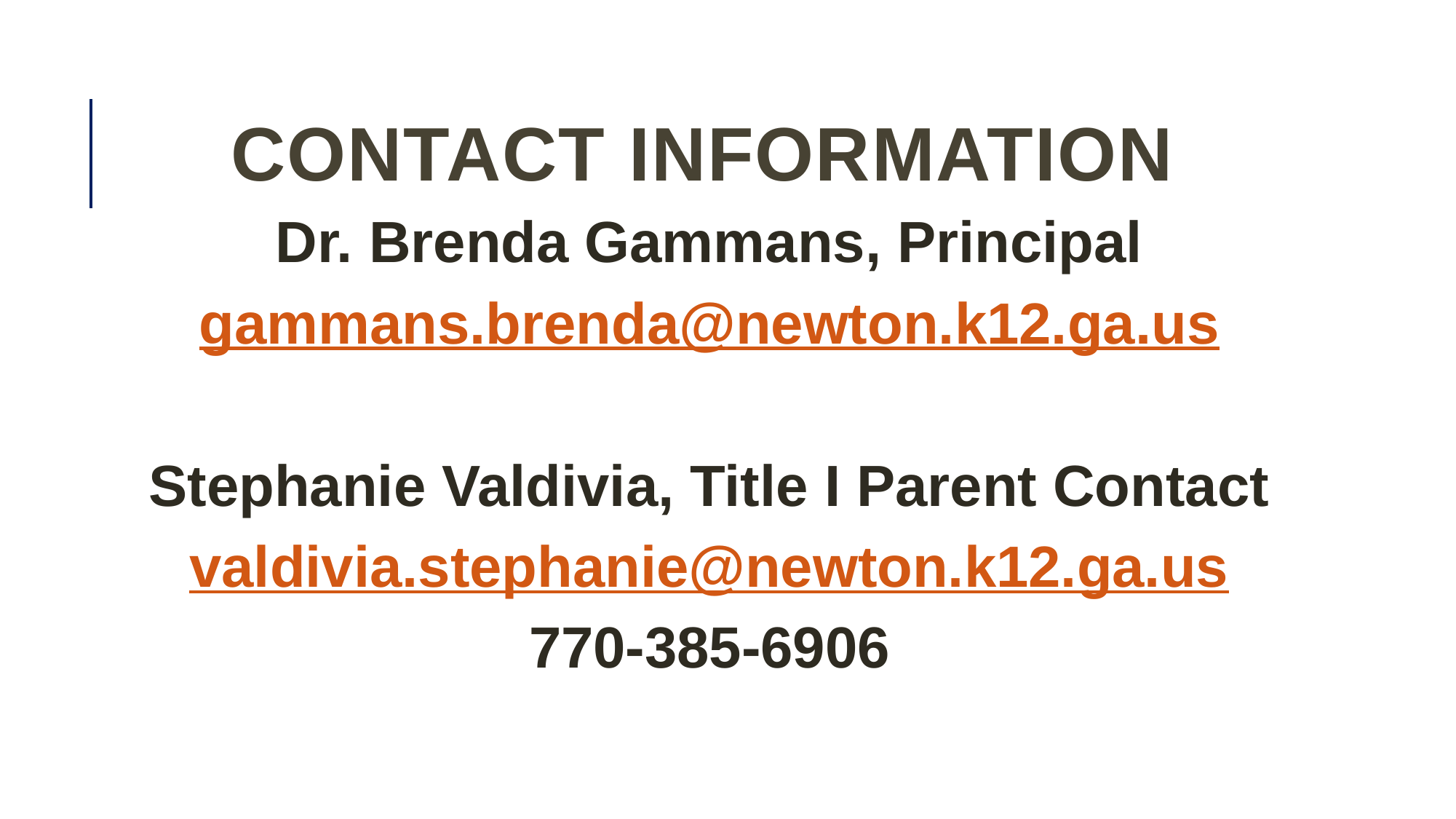

# Contact information
Dr. Brenda Gammans, Principal
gammans.brenda@newton.k12.ga.us

Stephanie Valdivia, Title I Parent Contact
valdivia.stephanie@newton.k12.ga.us
770-385-6906